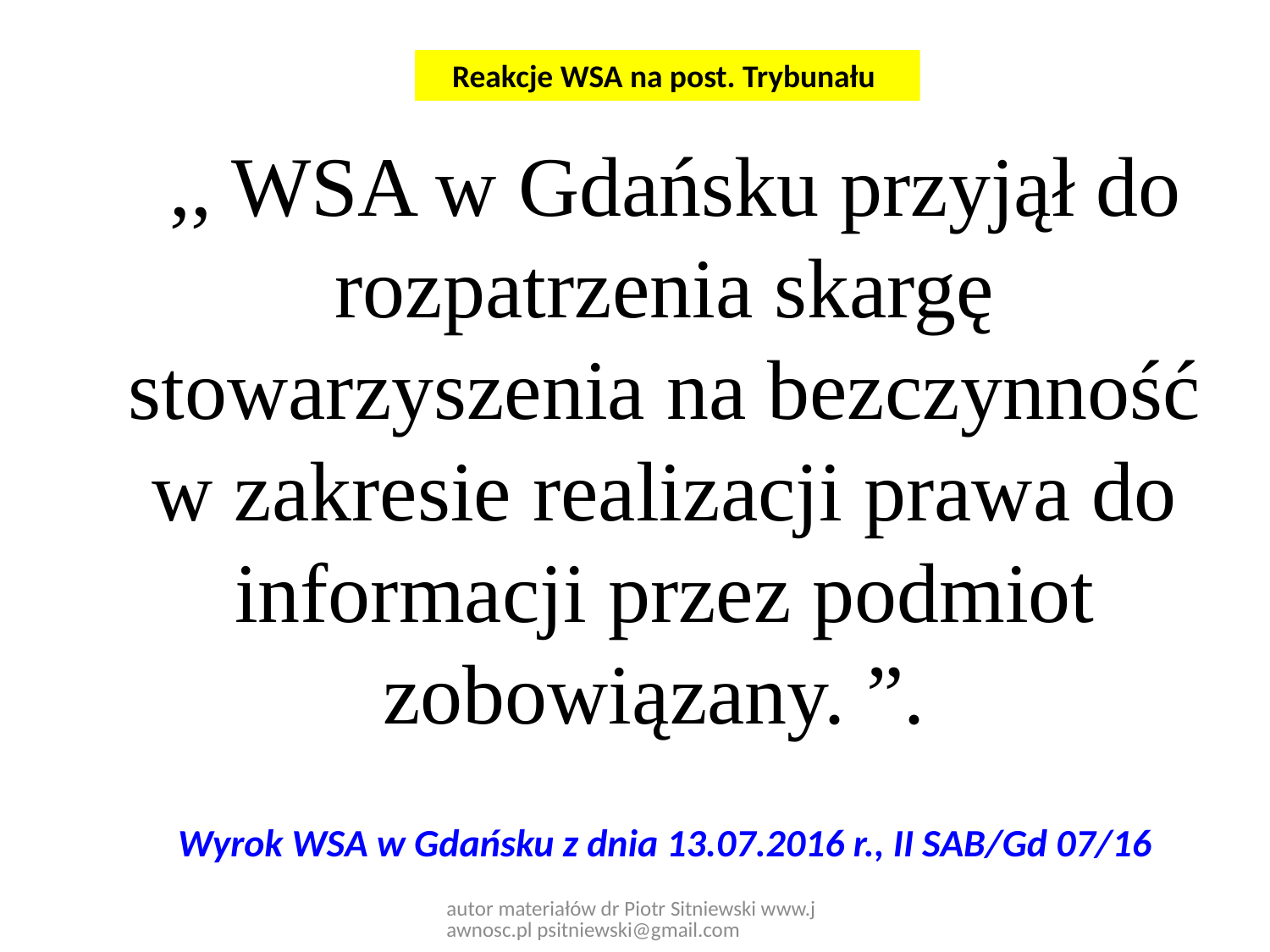

Reakcje WSA na post. Trybunału
 ,, WSA w Gdańsku przyjął do rozpatrzenia skargę stowarzyszenia na bezczynność w zakresie realizacji prawa do informacji przez podmiot zobowiązany. ”.

Wyrok WSA w Gdańsku z dnia 13.07.2016 r., II SAB/Gd 07/16
autor materiałów dr Piotr Sitniewski www.jawnosc.pl psitniewski@gmail.com